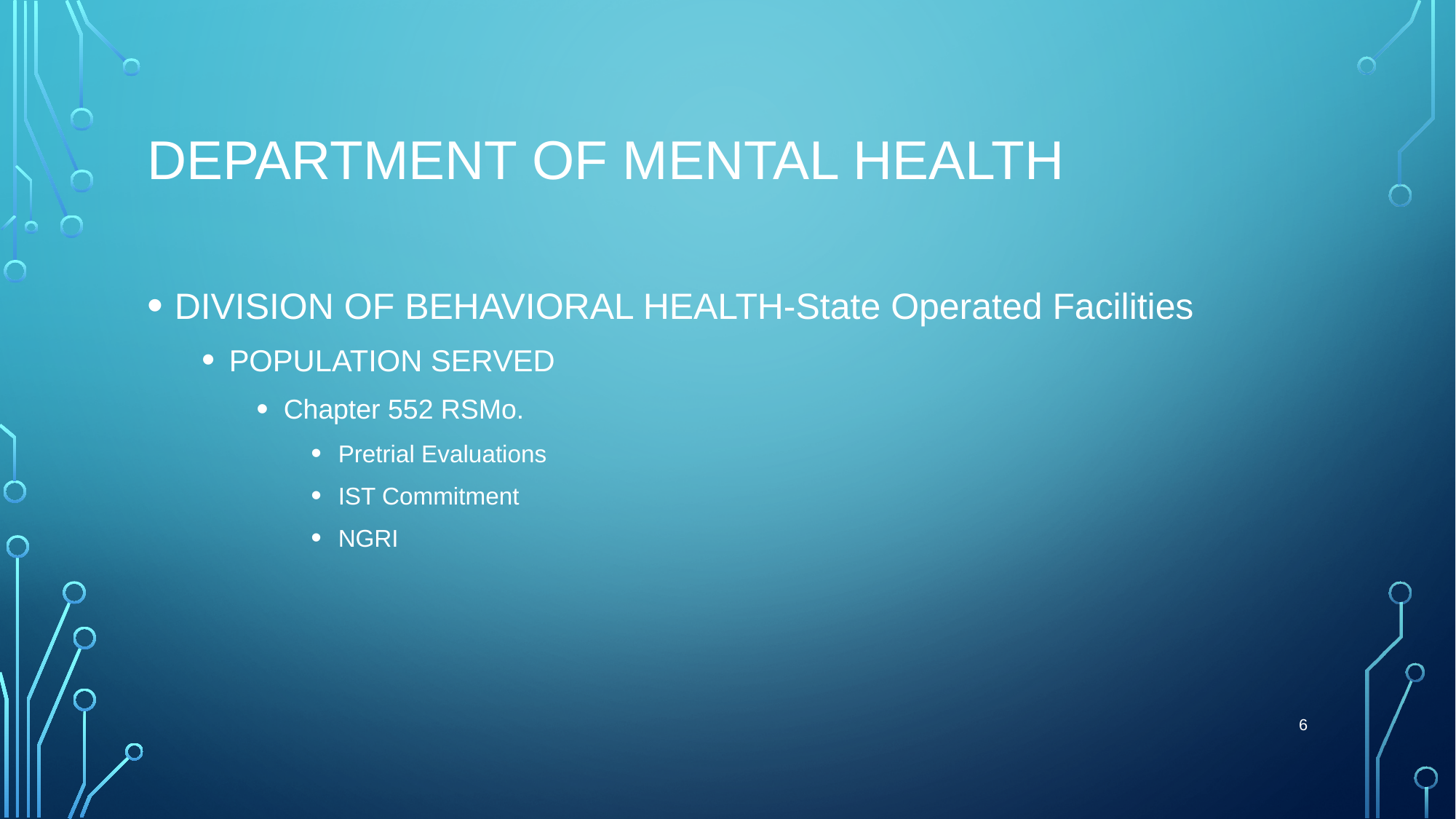

# Department of mental health
DIVISION OF BEHAVIORAL HEALTH-State Operated Facilities
POPULATION SERVED
Chapter 552 RSMo.
Pretrial Evaluations
IST Commitment
NGRI
6